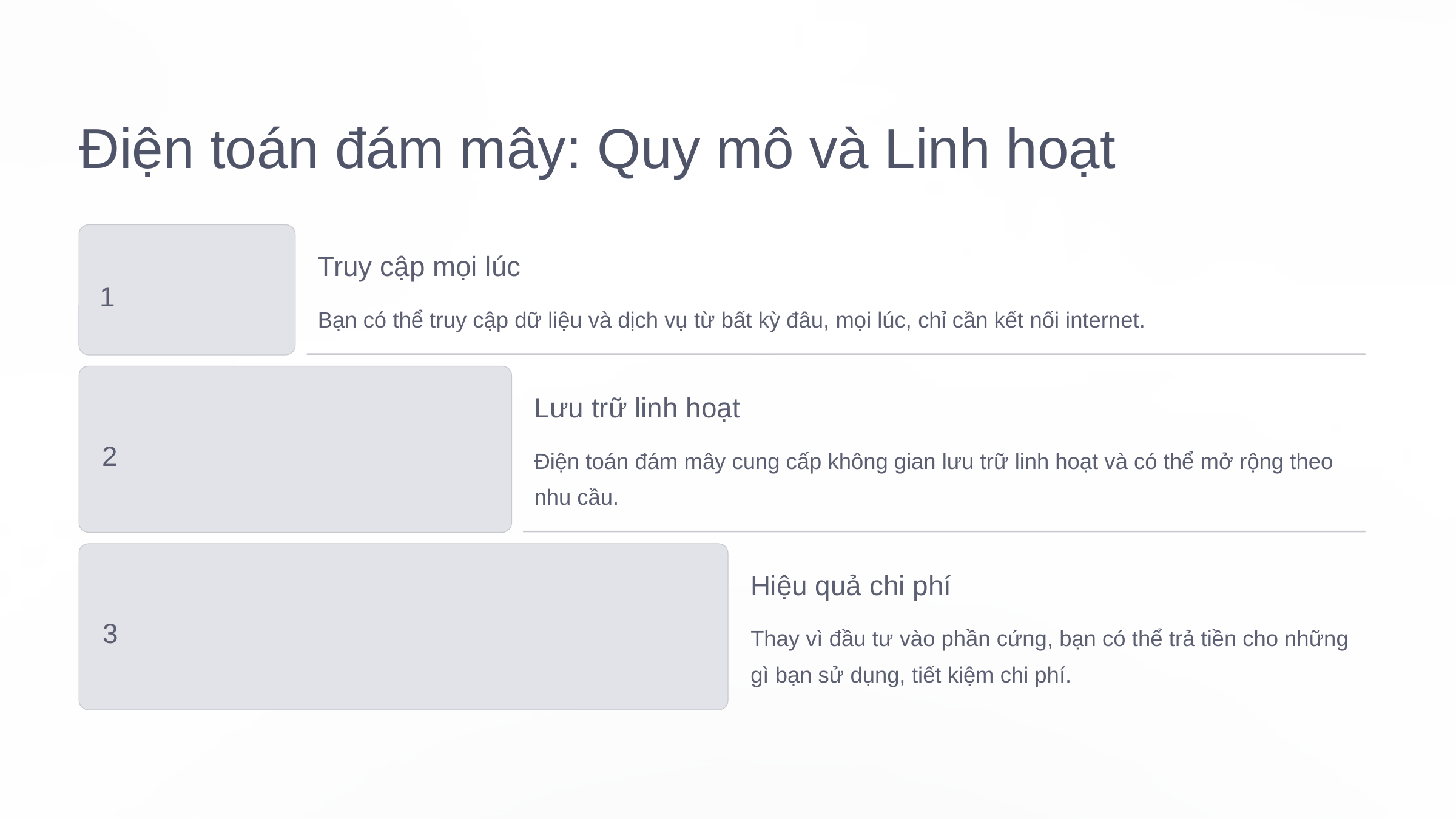

Điện toán đám mây: Quy mô và Linh hoạt

Truy cập mọi lúc
1
Bạn có thể truy cập dữ liệu và dịch vụ từ bất kỳ đâu, mọi lúc, chỉ cần kết nối internet.

Lưu trữ linh hoạt
2
Điện toán đám mây cung cấp không gian lưu trữ linh hoạt và có thể mở rộng theo nhu cầu.

Hiệu quả chi phí
3
Thay vì đầu tư vào phần cứng, bạn có thể trả tiền cho những gì bạn sử dụng, tiết kiệm chi phí.